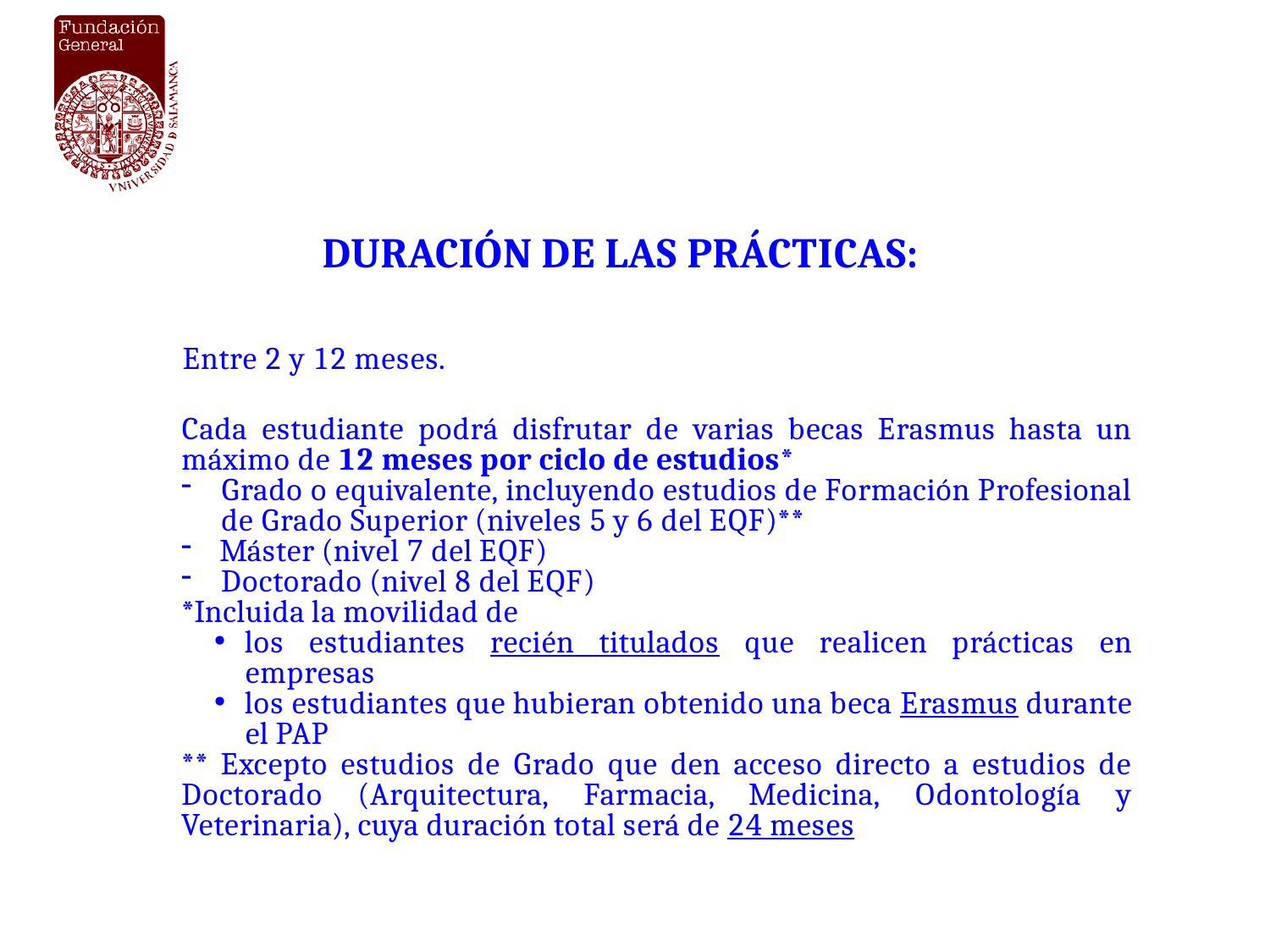

DURACIÓN DE LAS PRÁCTICAS:

       Entre 2 y 12 meses.

Cada estudiante podrá disfrutar de varias becas Erasmus hasta un máximo de 12 meses por ciclo de estudios*
Grado o equivalente, incluyendo estudios de Formación Profesional de Grado Superior (niveles 5 y 6 del EQF)**
Máster (nivel 7 del EQF)
Doctorado (nivel 8 del EQF)
*Incluida la movilidad de
los estudiantes recién titulados que realicen prácticas en empresas
los estudiantes que hubieran obtenido una beca Erasmus durante el PAP
** Excepto estudios de Grado que den acceso directo a estudios de Doctorado (Arquitectura, Farmacia, Medicina, Odontología y Veterinaria), cuya duración total será de 24 meses